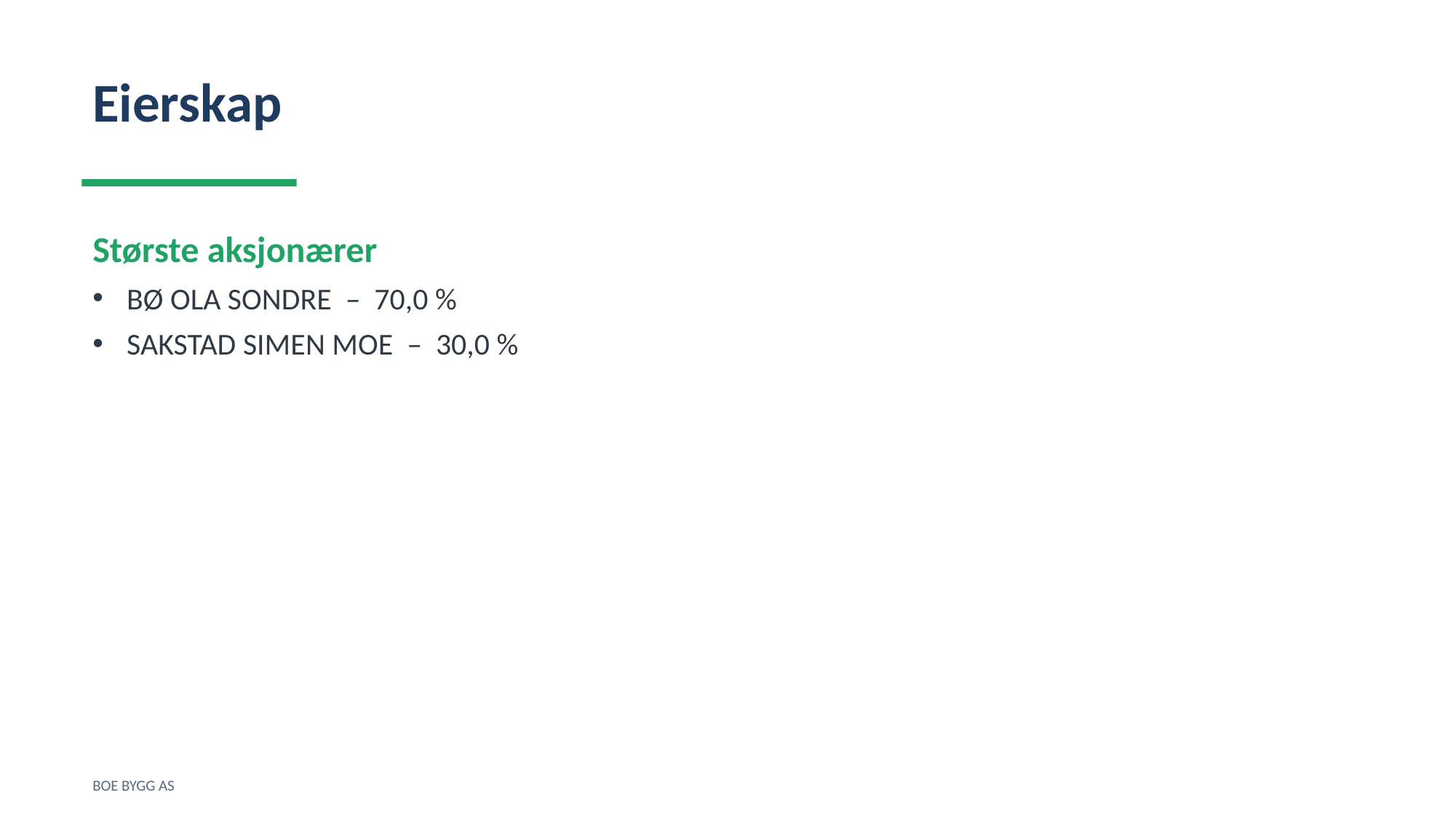

Eierskap

Største aksjonærer
BØ OLA SONDRE  –  70,0 %
SAKSTAD SIMEN MOE  –  30,0 %
BOE BYGG AS